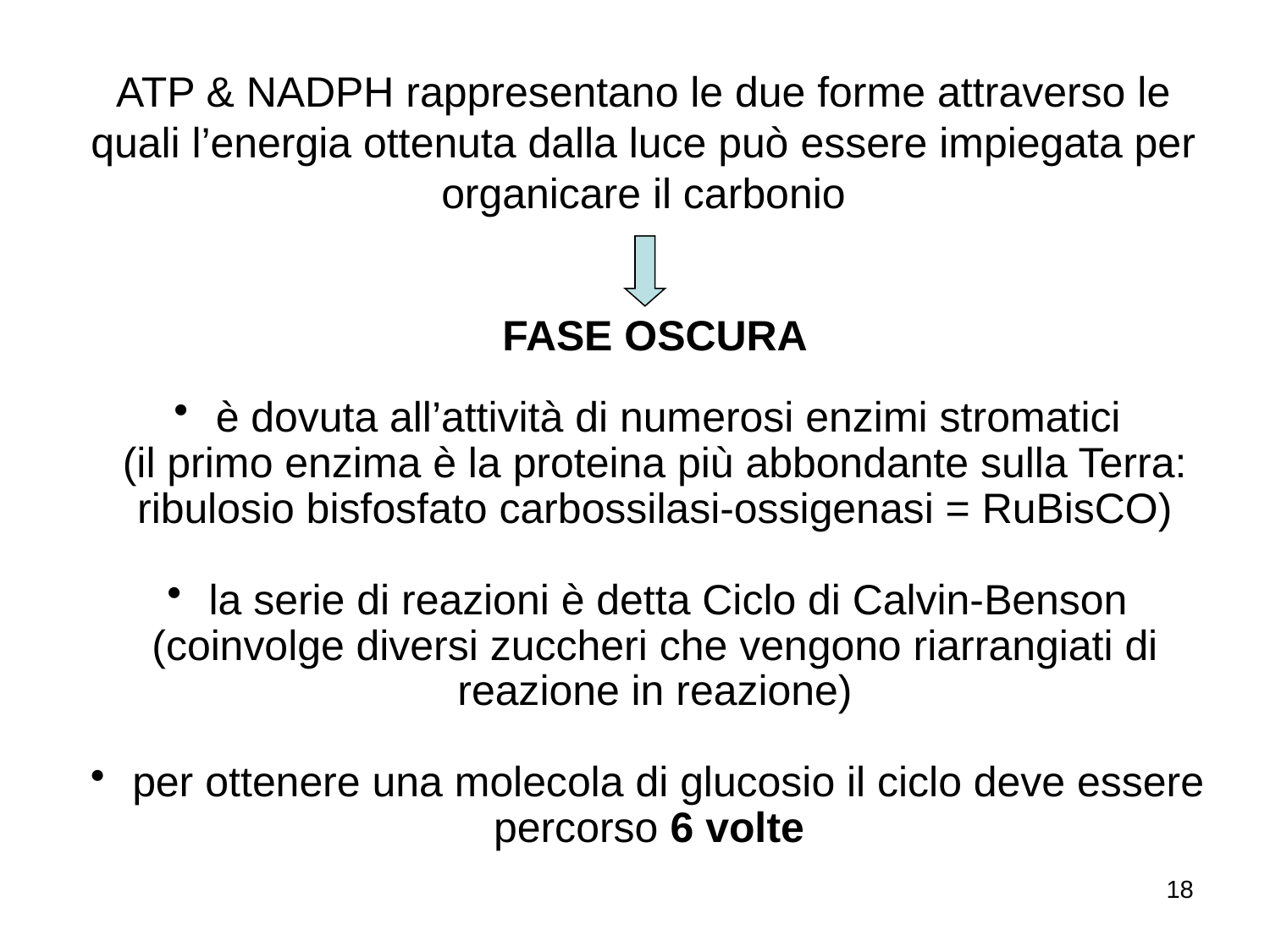

ATP & NADPH rappresentano le due forme attraverso le quali l’energia ottenuta dalla luce può essere impiegata per organicare il carbonio

FASE OSCURA

 è dovuta all’attività di numerosi enzimi stromatici
(il primo enzima è la proteina più abbondante sulla Terra: ribulosio bisfosfato carbossilasi-ossigenasi = RuBisCO)

 la serie di reazioni è detta Ciclo di Calvin-Benson
(coinvolge diversi zuccheri che vengono riarrangiati di reazione in reazione)

 per ottenere una molecola di glucosio il ciclo deve essere percorso 6 volte
18